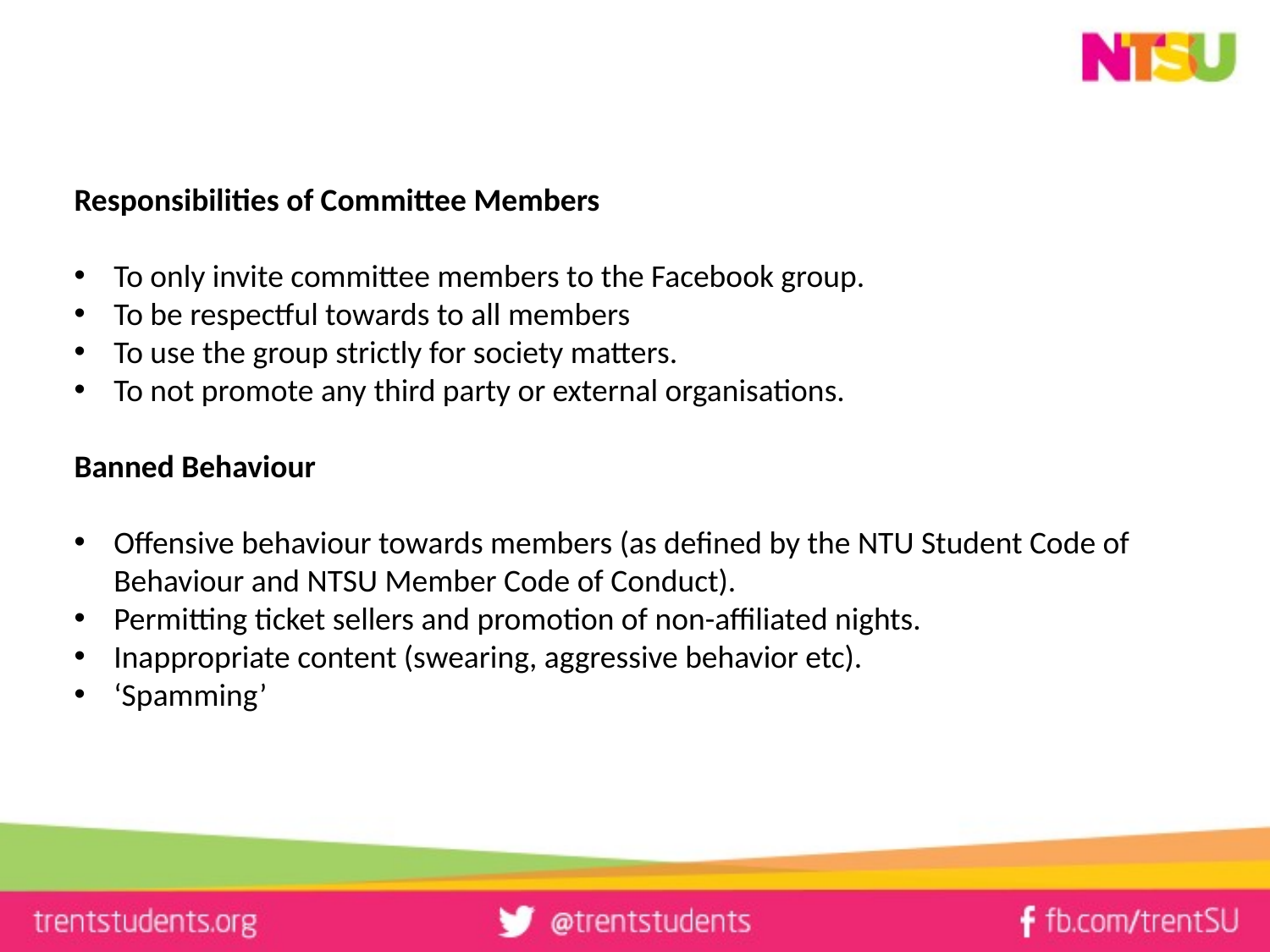

Responsibilities of Committee Members

To only invite committee members to the Facebook group.
To be respectful towards to all members
To use the group strictly for society matters.
To not promote any third party or external organisations.

Banned Behaviour

Offensive behaviour towards members (as defined by the NTU Student Code of Behaviour and NTSU Member Code of Conduct).
Permitting ticket sellers and promotion of non-affiliated nights.
Inappropriate content (swearing, aggressive behavior etc).
‘Spamming’